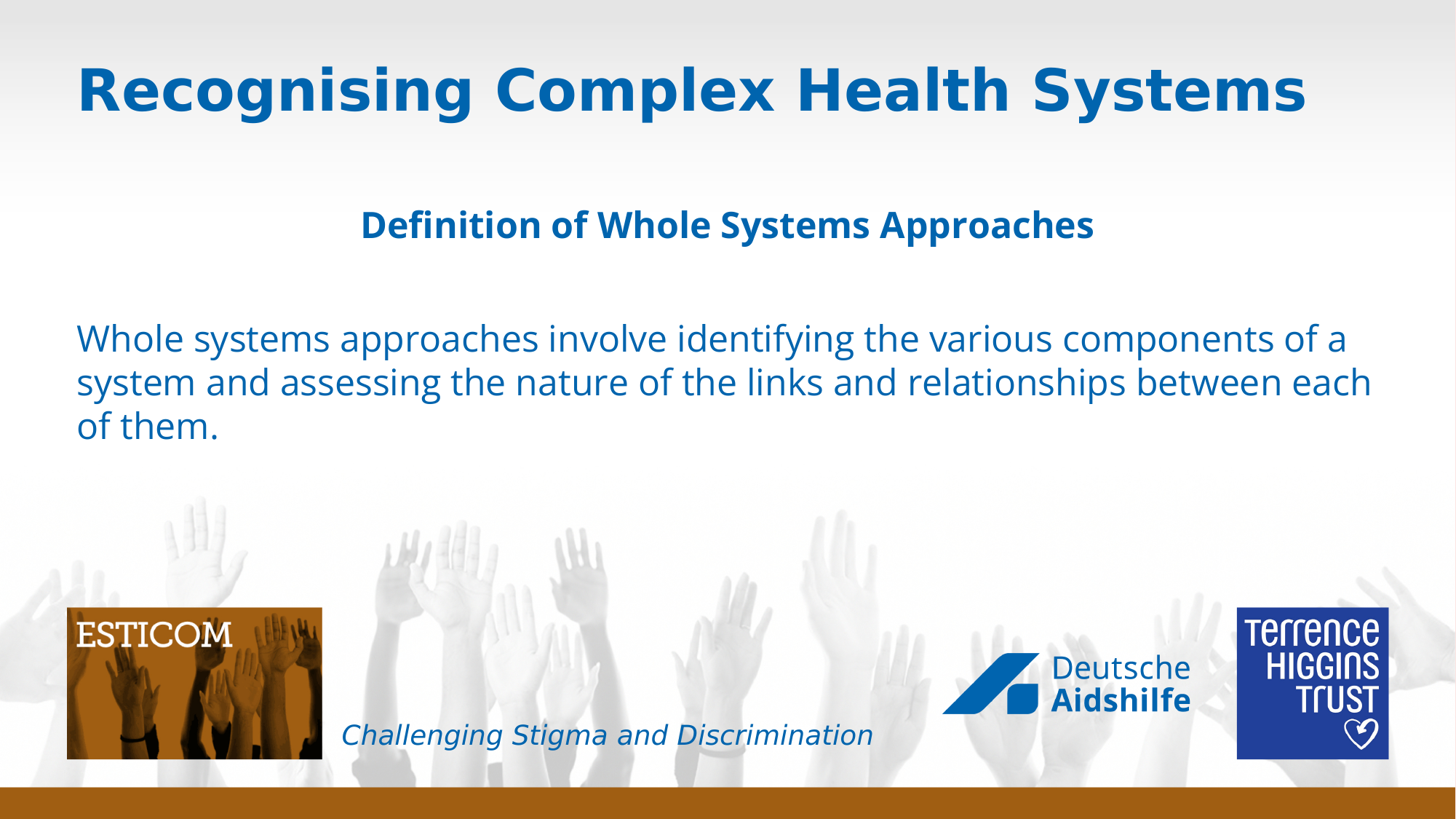

# Recognising Complex Health Systems

Definition of Whole Systems Approaches

Whole systems approaches involve identifying the various components of a system and assessing the nature of the links and relationships between each of them.

Challenging Stigma and Discrimination